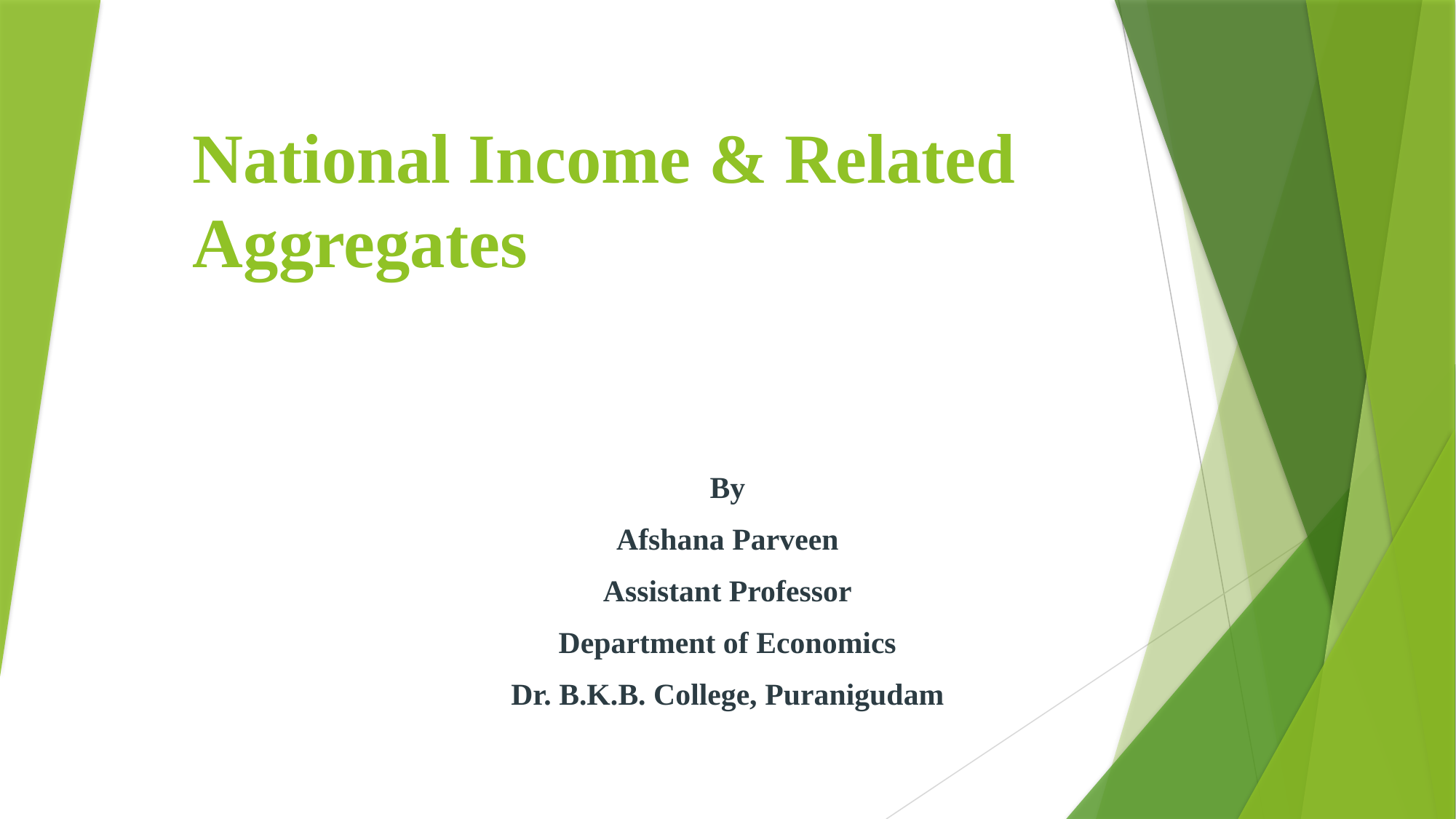

# National Income & Related Aggregates
By
Afshana Parveen
Assistant Professor
Department of Economics
Dr. B.K.B. College, Puranigudam